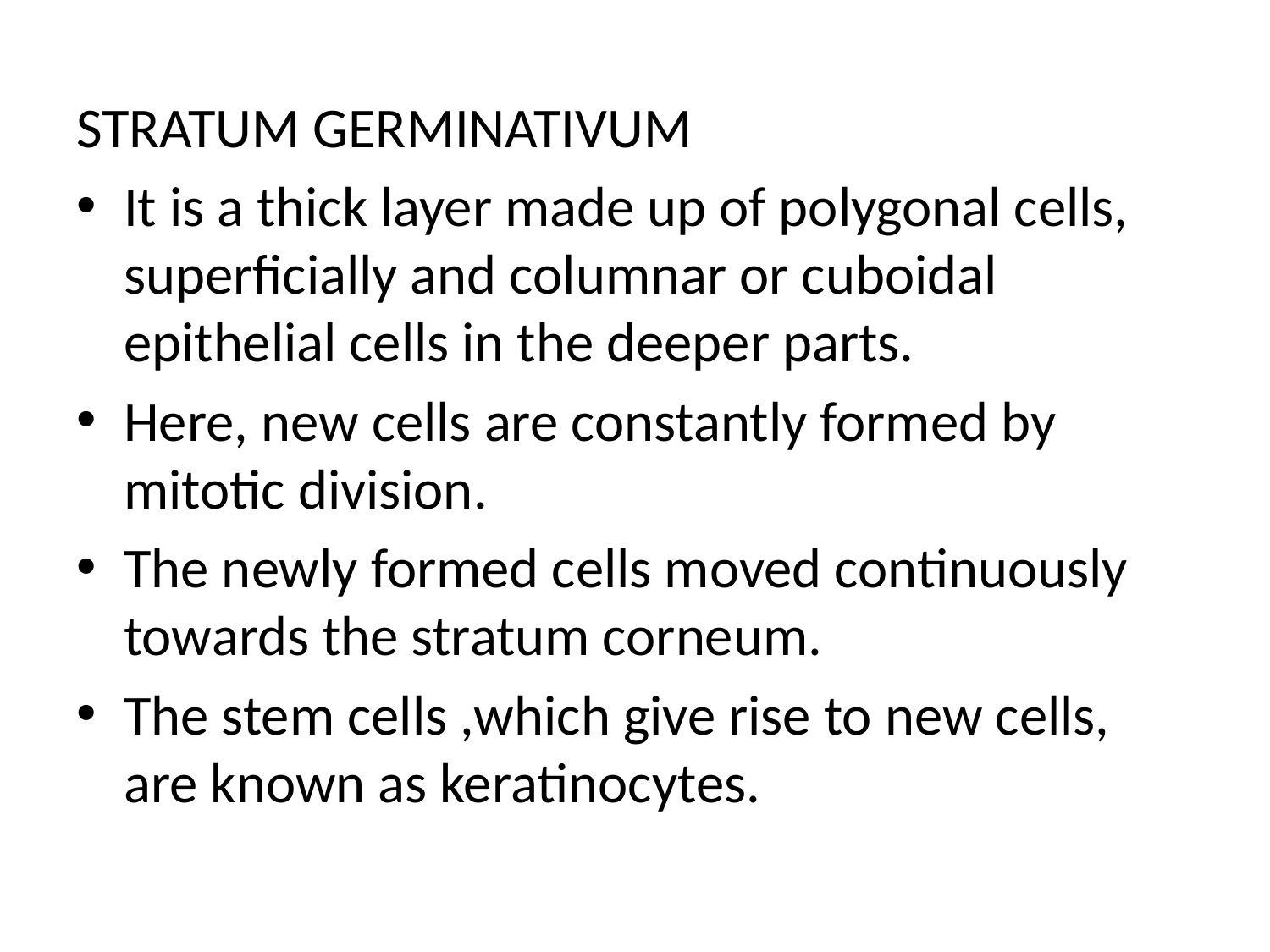

STRATUM GERMINATIVUM
It is a thick layer made up of polygonal cells, superficially and columnar or cuboidal epithelial cells in the deeper parts.
Here, new cells are constantly formed by mitotic division.
The newly formed cells moved continuously towards the stratum corneum.
The stem cells ,which give rise to new cells, are known as keratinocytes.